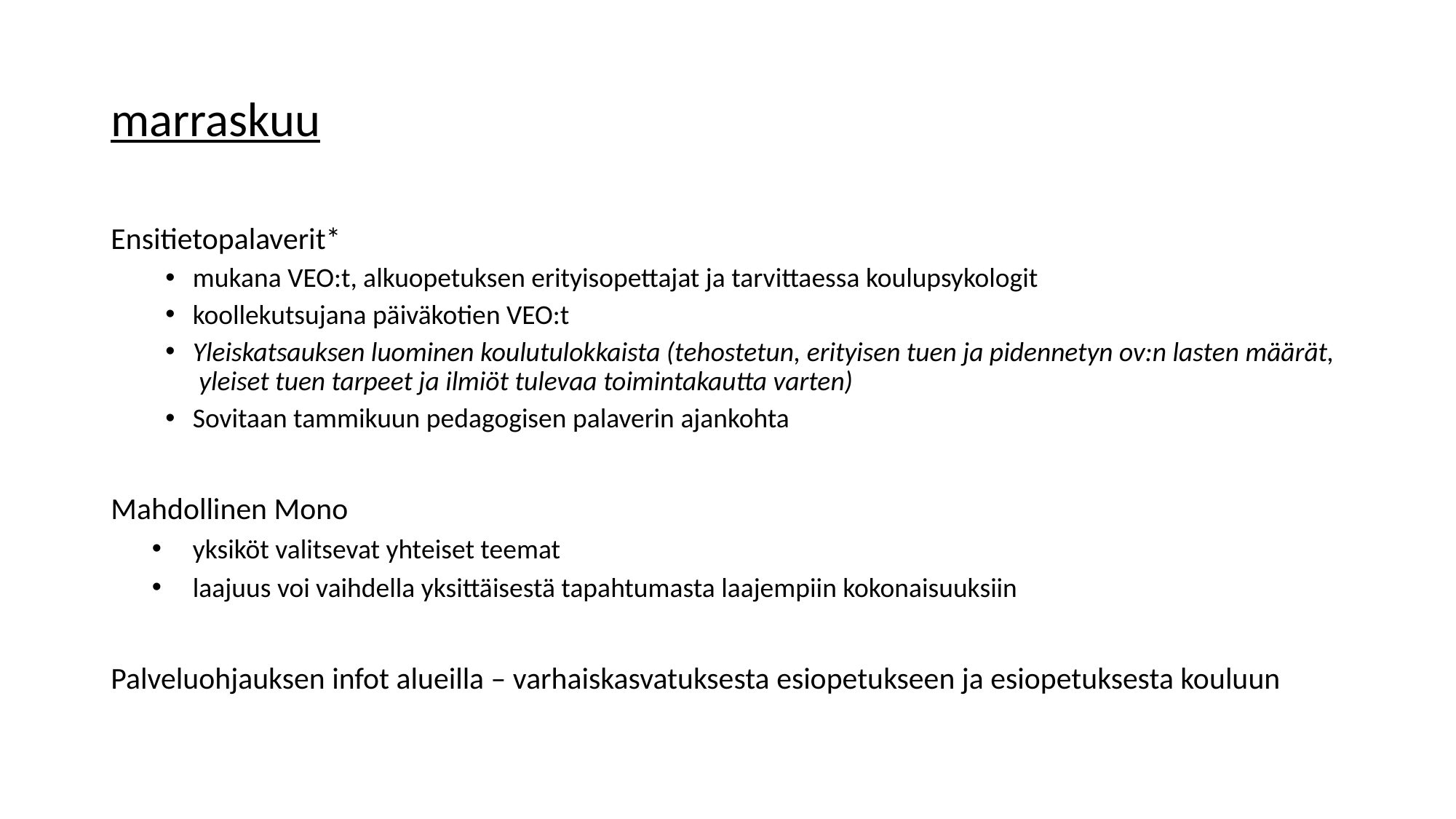

marraskuu

Ensitietopalaverit*
mukana VEO:t, alkuopetuksen erityisopettajat ja tarvittaessa koulupsykologit
koollekutsujana päiväkotien VEO:t
Yleiskatsauksen luominen koulutulokkaista (tehostetun, erityisen tuen ja pidennetyn ov:n lasten määrät,   yleiset tuen tarpeet ja ilmiöt tulevaa toimintakautta varten)
Sovitaan tammikuun pedagogisen palaverin ajankohta

Mahdollinen Mono
yksiköt valitsevat yhteiset teemat
laajuus voi vaihdella yksittäisestä tapahtumasta laajempiin kokonaisuuksiin

Palveluohjauksen infot alueilla – varhaiskasvatuksesta esiopetukseen ja esiopetuksesta kouluun